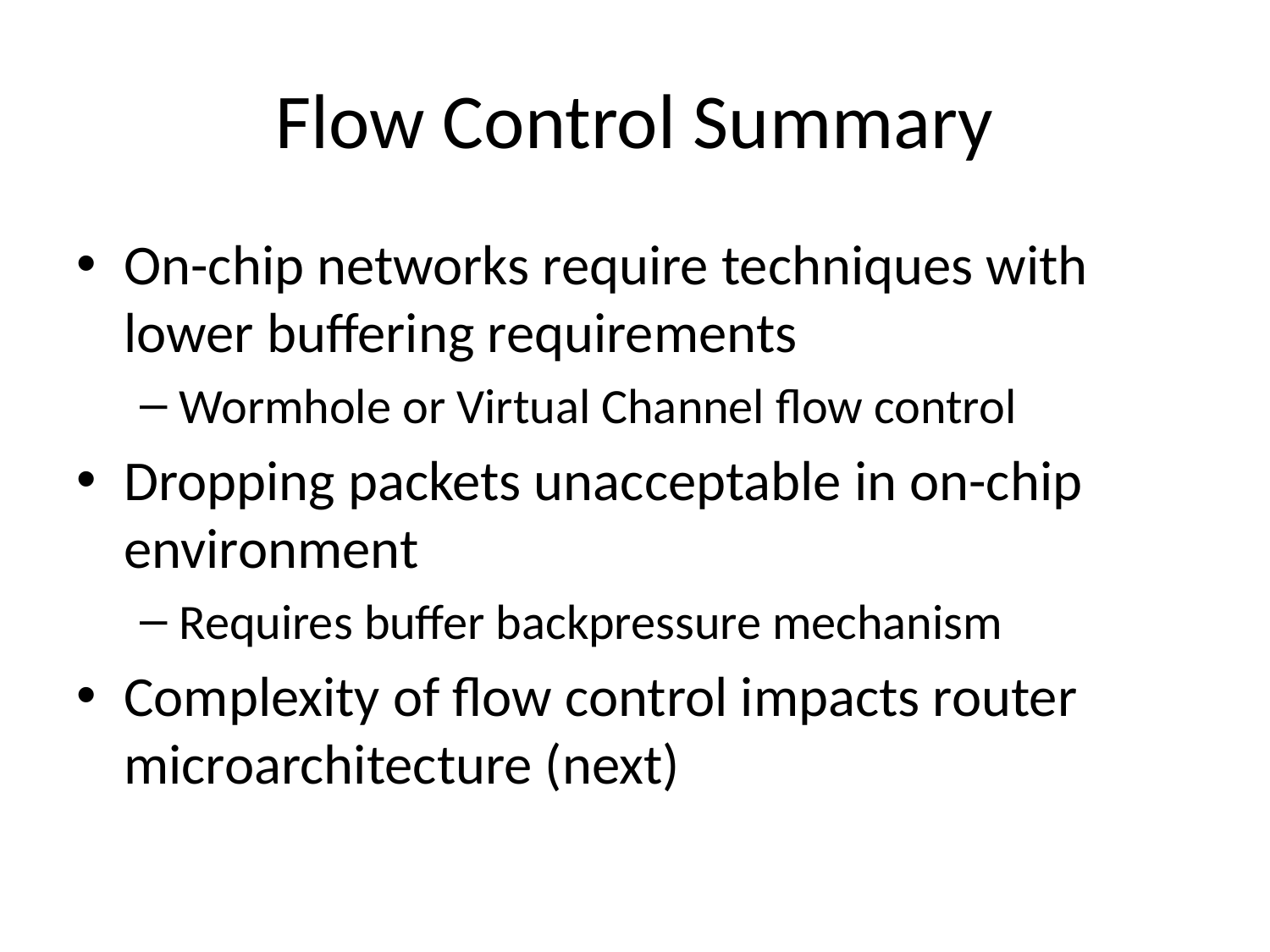

# Flow Control Summary
On-chip networks require techniques with lower buffering requirements
Wormhole or Virtual Channel flow control
Dropping packets unacceptable in on-chip environment
Requires buffer backpressure mechanism
Complexity of flow control impacts router microarchitecture (next)